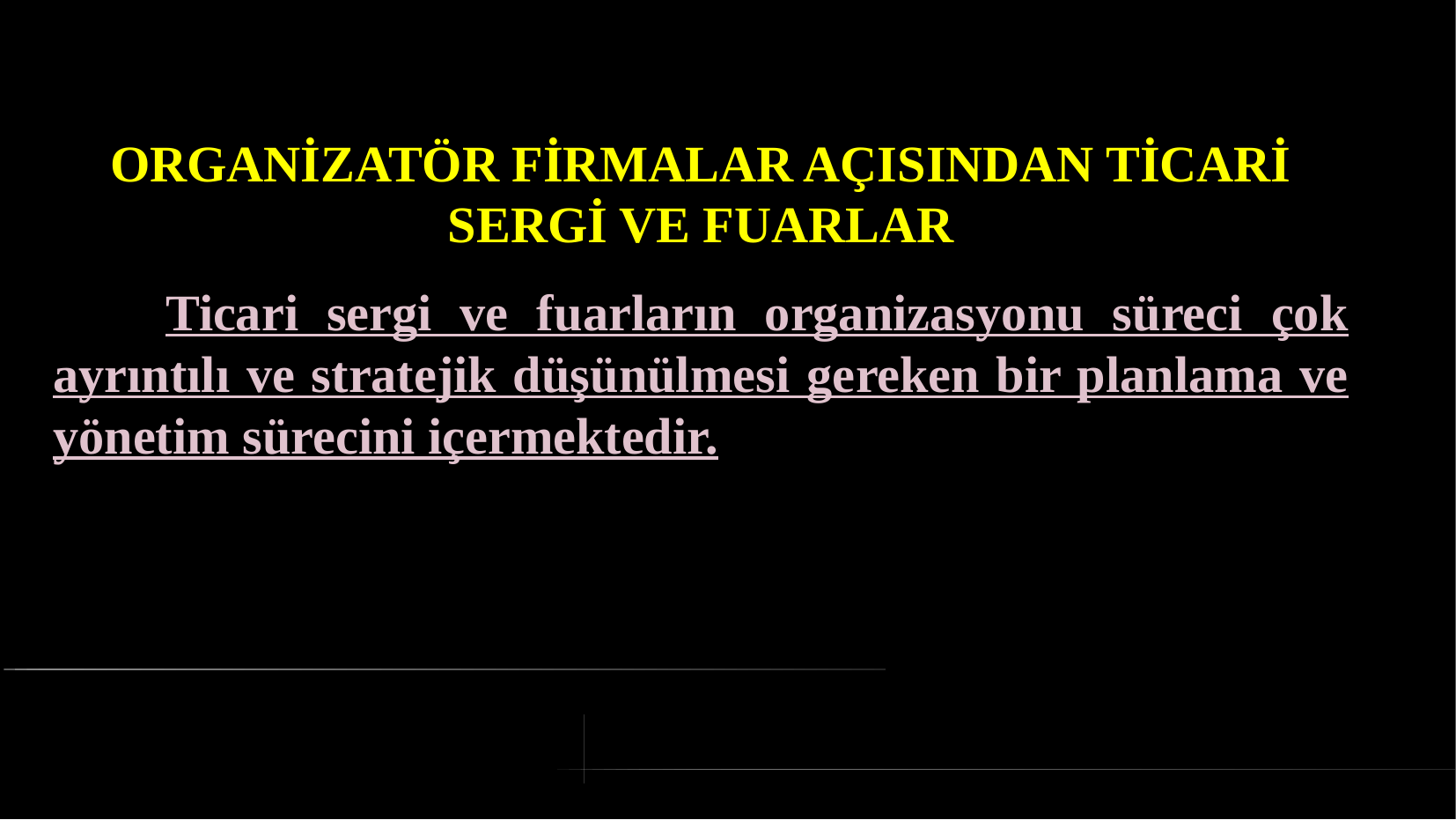

# ORGANİZATÖR FİRMALAR AÇISINDAN TİCARİ SERGİ VE FUARLAR
    Ticari sergi ve fuarların organizasyonu süreci çok ayrıntılı ve stratejik düşünülmesi gereken bir planlama ve yönetim sürecini içermektedir.